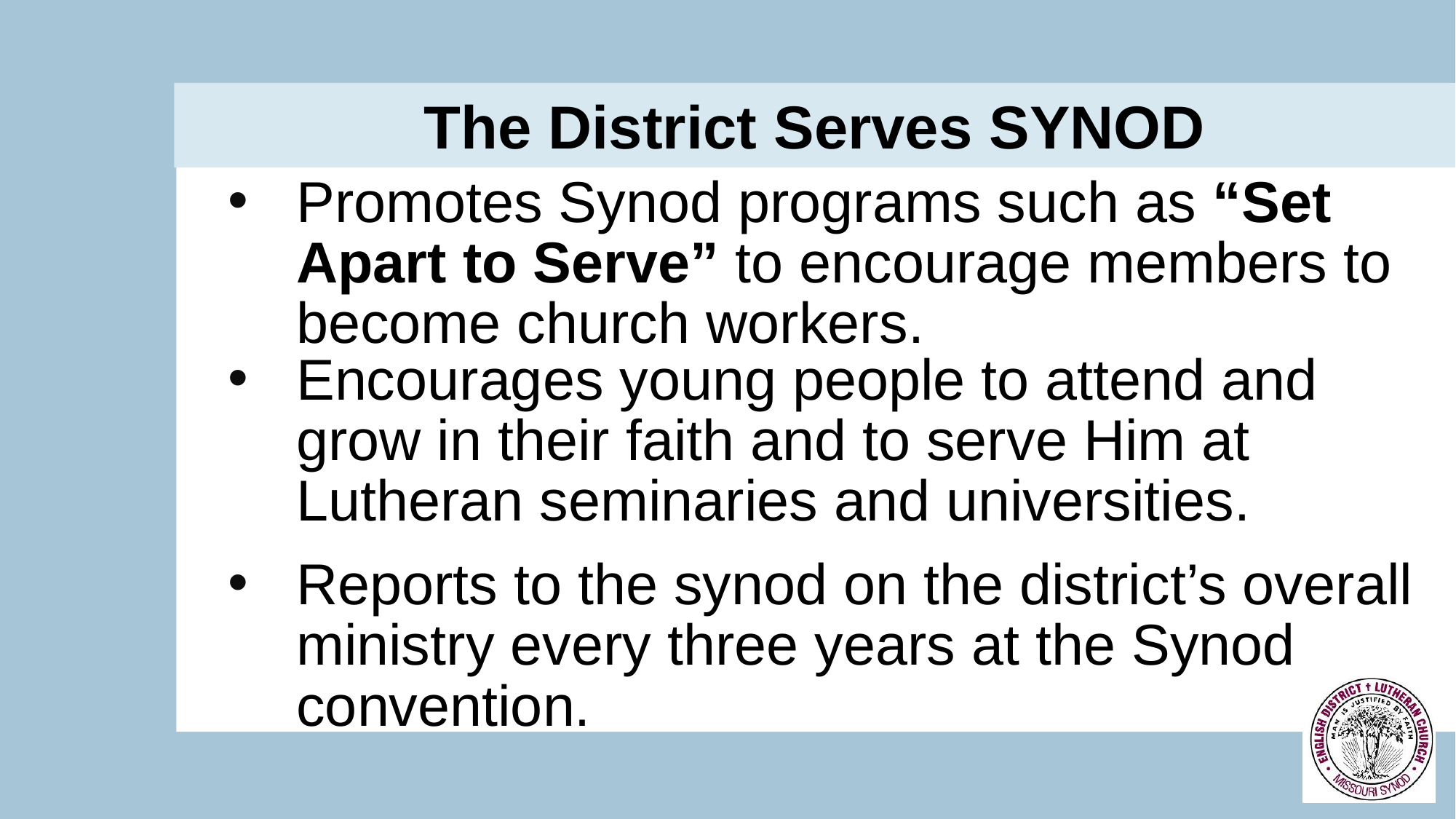

The District Serves SYNOD
Promotes Synod programs such as “Set Apart to Serve” to encourage members to become church workers.
Encourages young people to attend and grow in their faith and to serve Him at Lutheran seminaries and universities.
Reports to the synod on the district’s overall ministry every three years at the Synod convention.